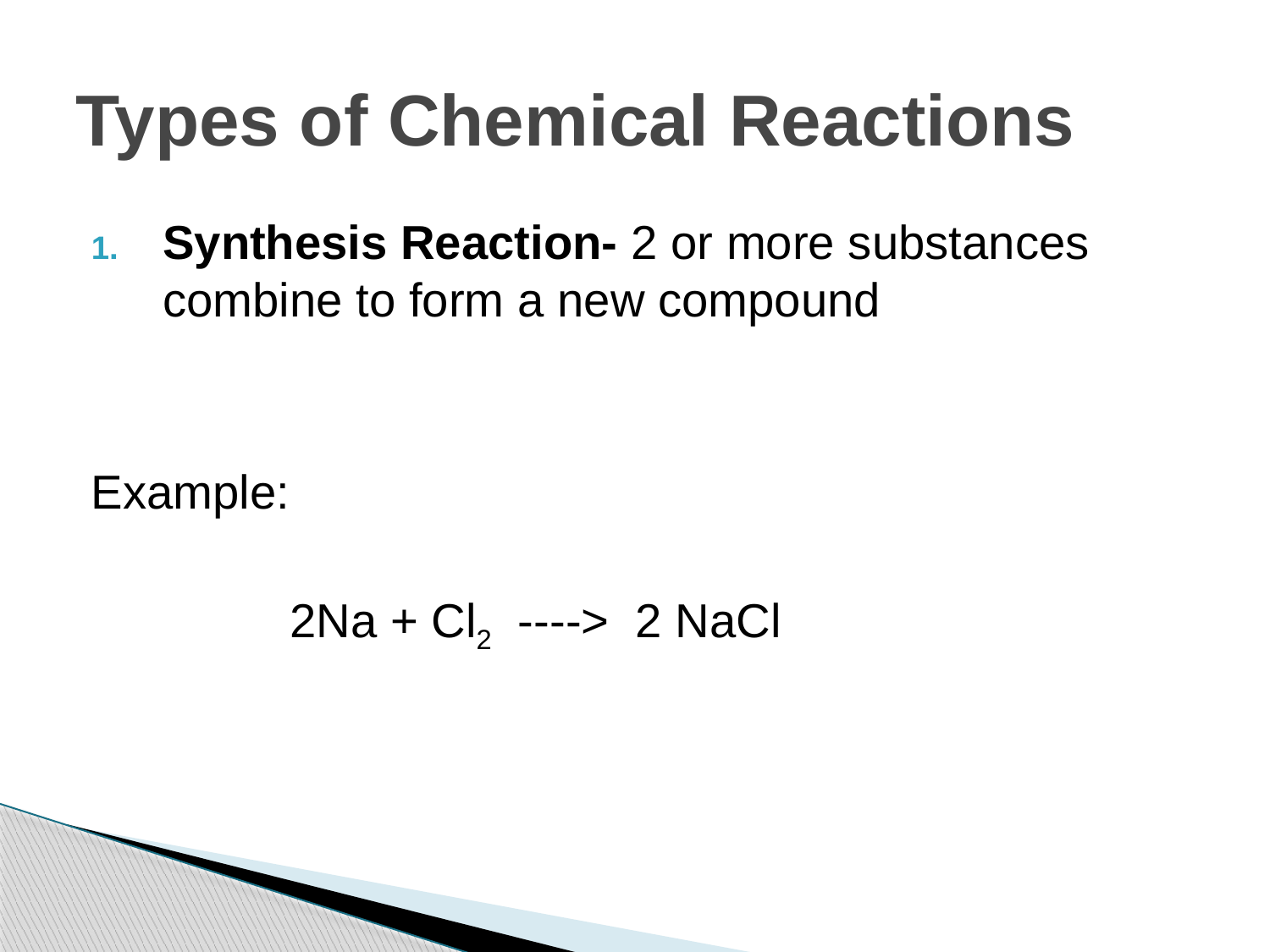

# Types of Chemical Reactions
Synthesis Reaction- 2 or more substances combine to form a new compound

Example:

		2Na + Cl2  ---->  2 NaCl